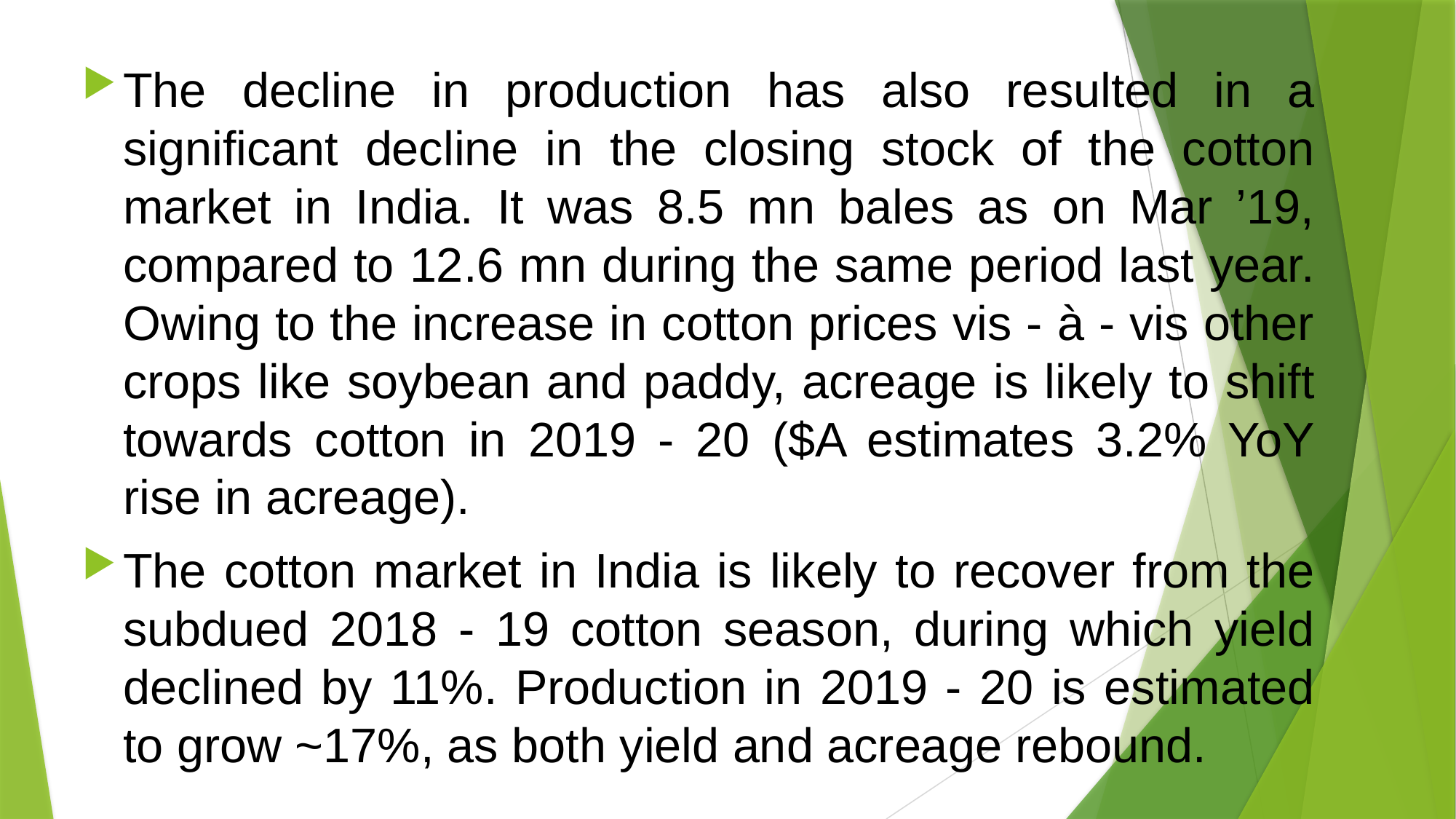

The decline in production has also resulted in a significant decline in the closing stock of the cotton market in India. It was 8.5 mn bales as on Mar ’19, compared to 12.6 mn during the same period last year. Owing to the increase in cotton prices vis - à - vis other crops like soybean and paddy, acreage is likely to shift towards cotton in 2019 - 20 ($A estimates 3.2% YoY rise in acreage).
The cotton market in India is likely to recover from the subdued 2018 - 19 cotton season, during which yield declined by 11%. Production in 2019 - 20 is estimated to grow ~17%, as both yield and acreage rebound.